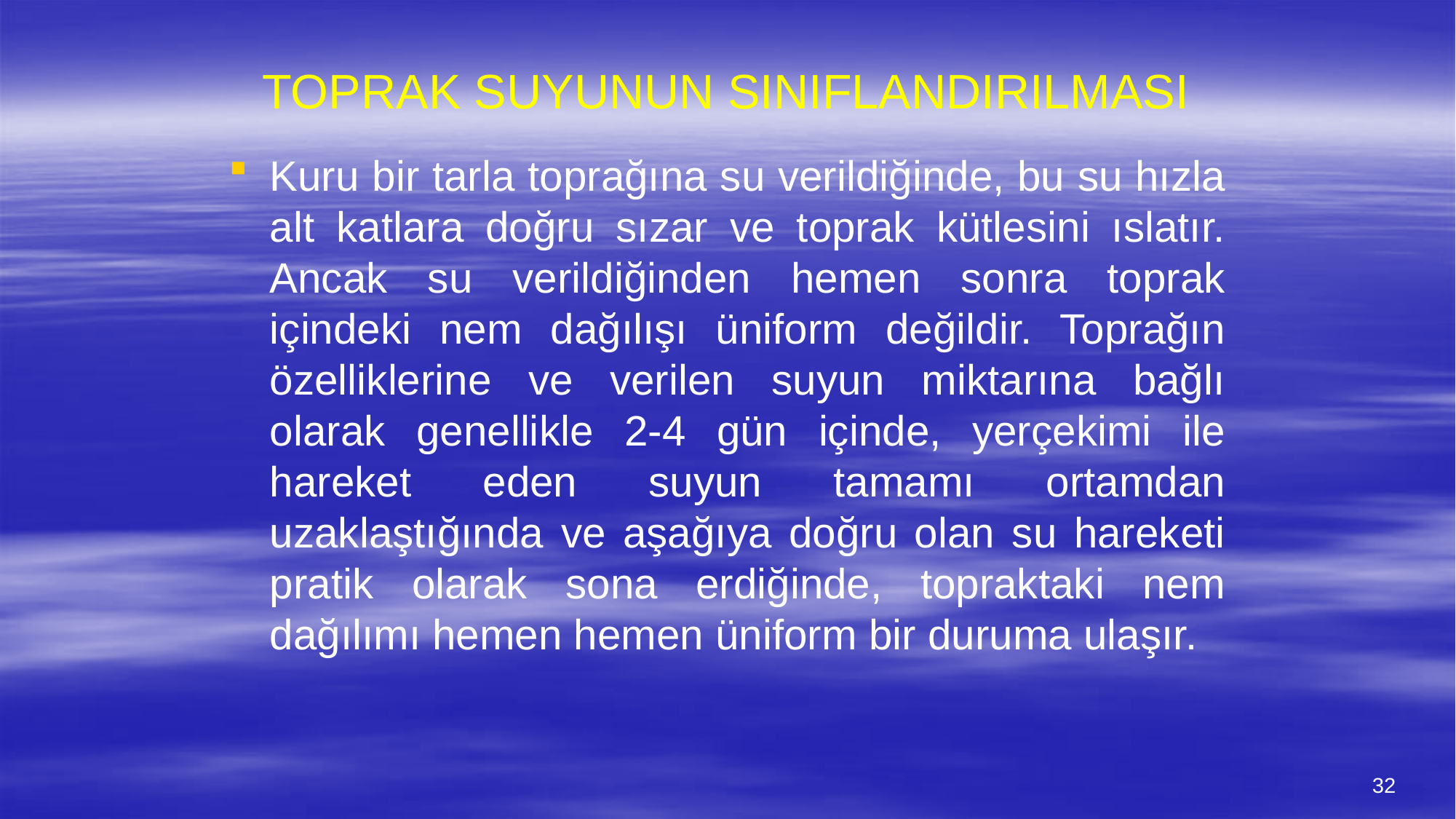

# TOPRAK SUYUNUN SINIFLANDIRILMASI
Kuru bir tarla toprağına su verildiğinde, bu su hızla alt katlara doğru sızar ve toprak kütlesini ıslatır. Ancak su verildiğinden hemen sonra toprak içindeki nem dağılışı üniform değildir. Toprağın özelliklerine ve verilen suyun miktarına bağlı olarak genellikle 2-4 gün içinde, yerçekimi ile hareket eden suyun tamamı ortamdan uzaklaştığında ve aşağıya doğru olan su hareketi pratik olarak sona erdiğinde, topraktaki nem dağılımı hemen hemen üniform bir duruma ulaşır.

32